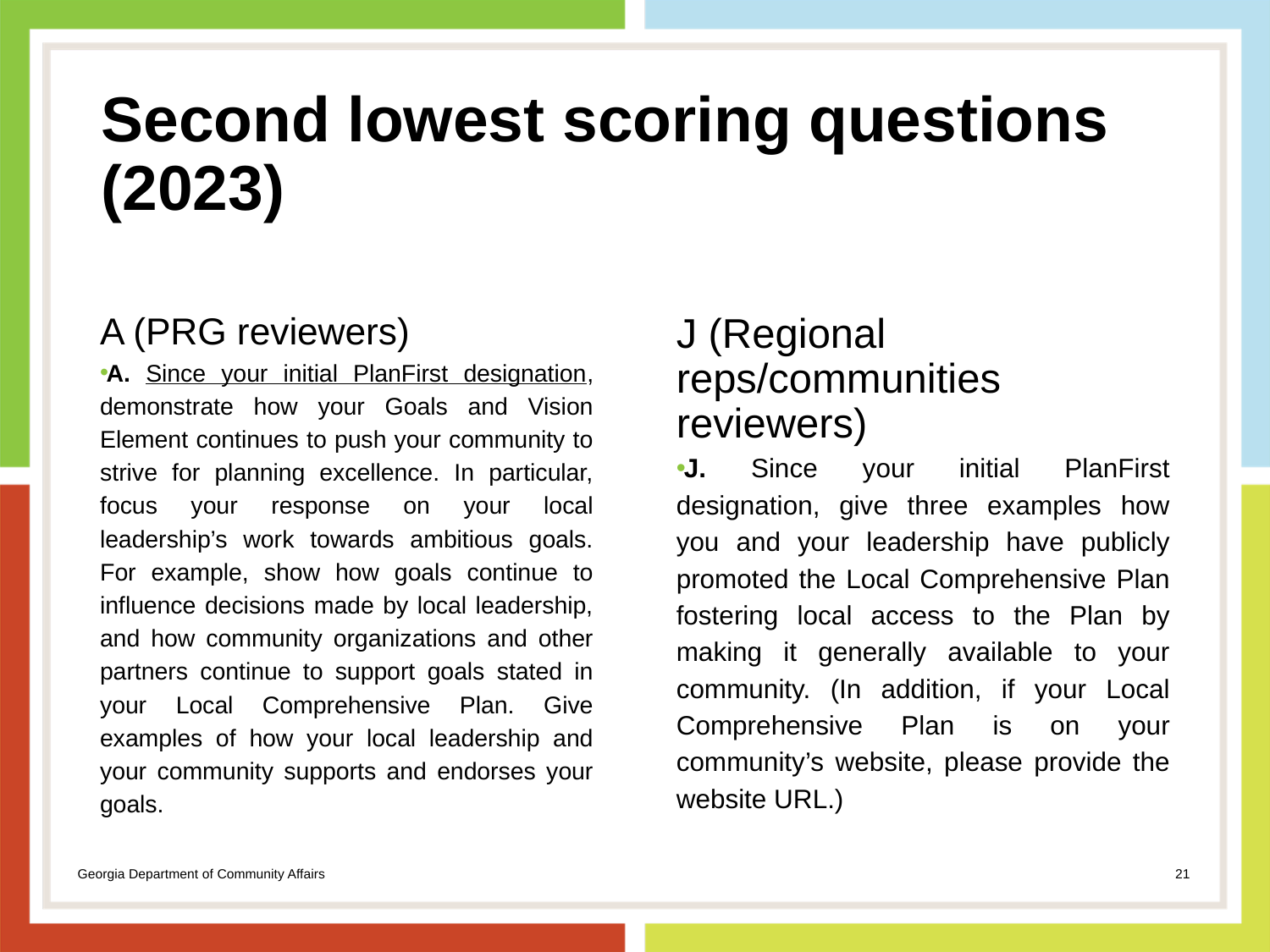

# Second lowest scoring questions (2023)
A (PRG reviewers)
A. Since your initial PlanFirst designation, demonstrate how your Goals and Vision Element continues to push your community to strive for planning excellence. In particular, focus your response on your local leadership’s work towards ambitious goals. For example, show how goals continue to influence decisions made by local leadership, and how community organizations and other partners continue to support goals stated in your Local Comprehensive Plan. Give examples of how your local leadership and your community supports and endorses your goals.

J (Regional reps/communities reviewers)
J. Since your initial PlanFirst designation, give three examples how you and your leadership have publicly promoted the Local Comprehensive Plan fostering local access to the Plan by making it generally available to your community. (In addition, if your Local Comprehensive Plan is on your community’s website, please provide the website URL.)